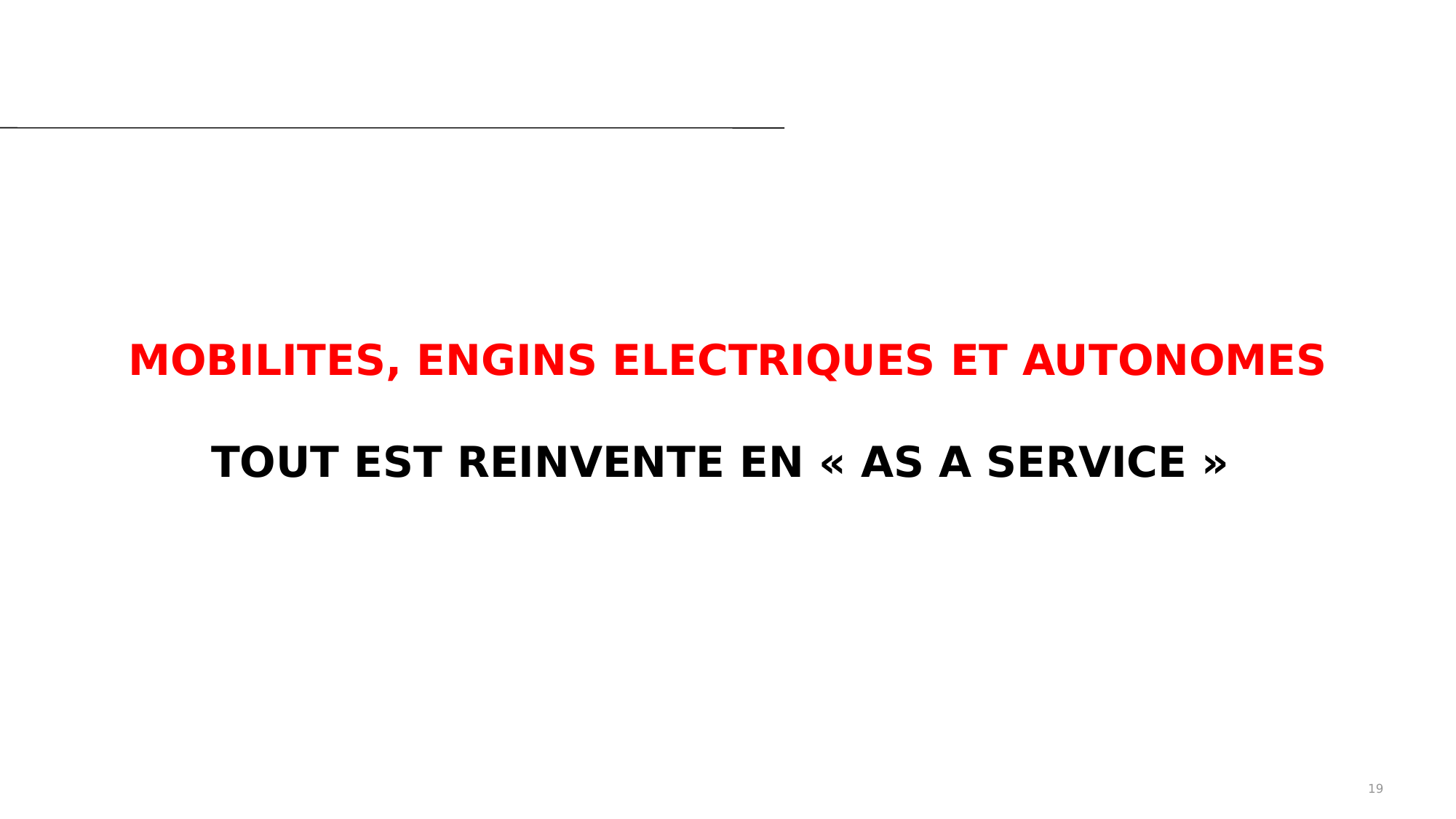

# MOBILITES, ENGINS ELECTRIQUES ET AUTONOMES TOUT EST REINVENTE EN « AS A SERVICE »
			19